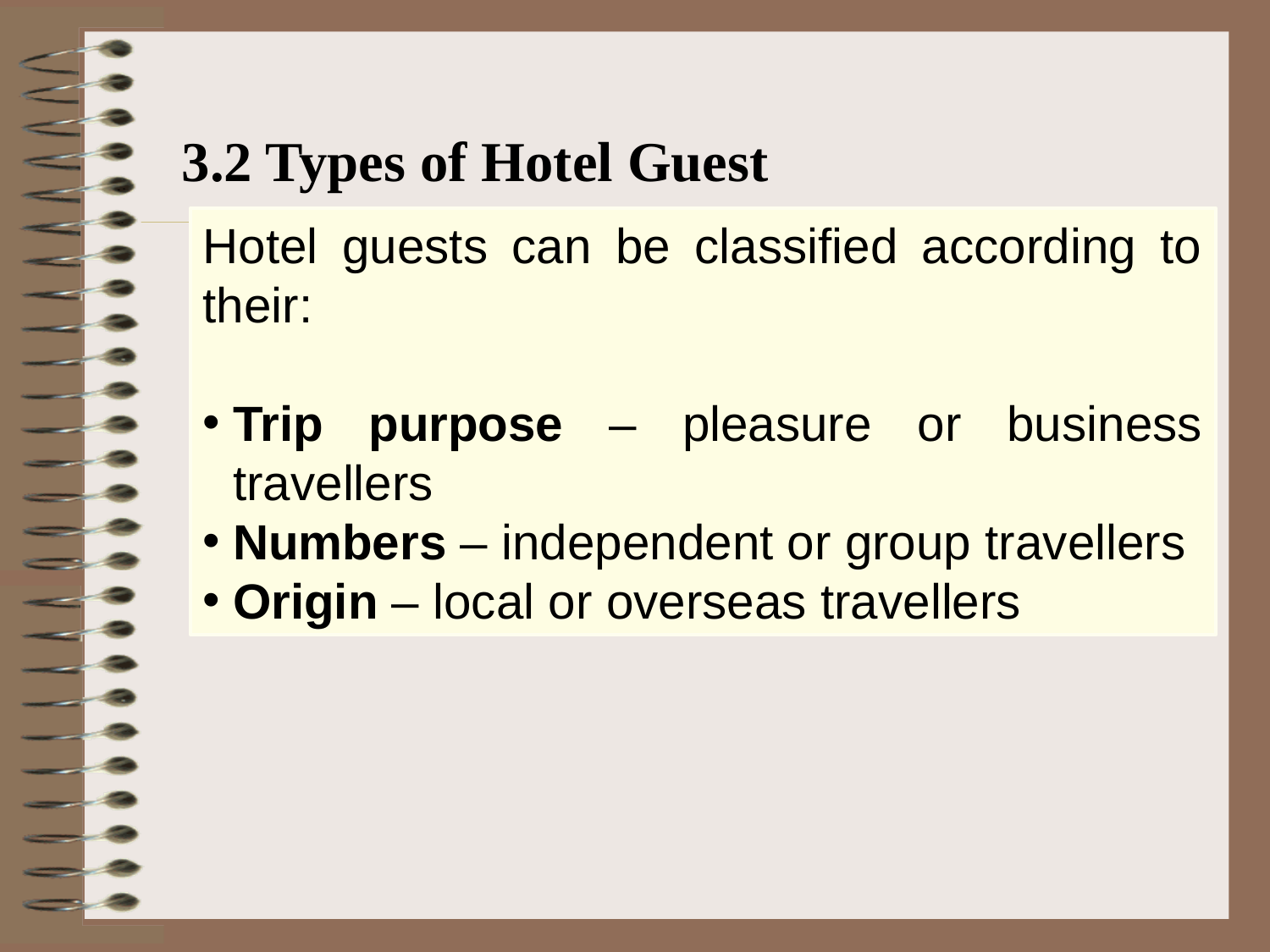

3.2 Types of Hotel Guest
Hotel guests can be classified according to their:

Trip purpose – pleasure or business travellers
Numbers – independent or group travellers
Origin – local or overseas travellers